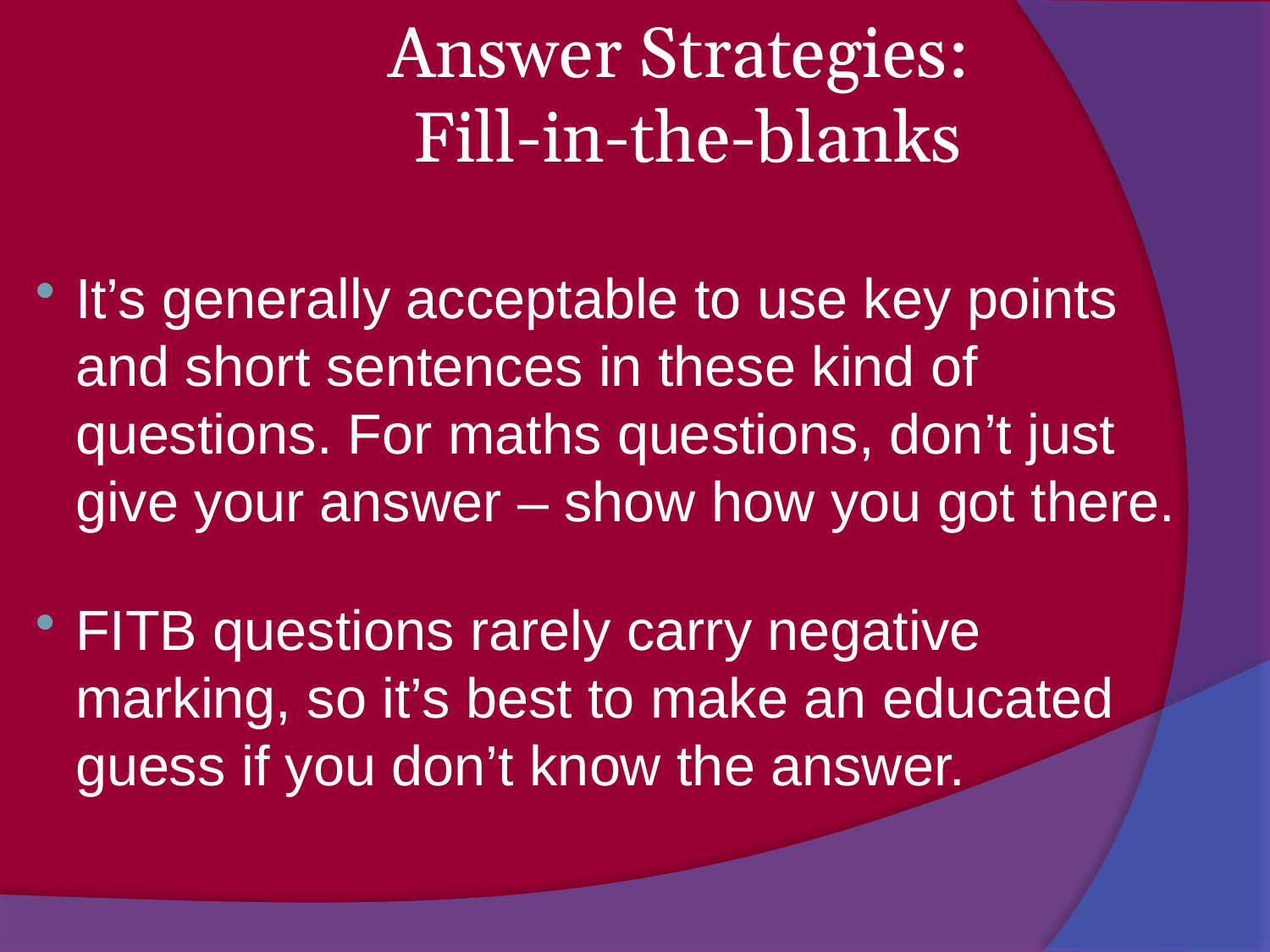

Answer Strategies:
Fill-in-the-blanks
It’s generally acceptable to use key points and short sentences in these kind of questions. For maths questions, don’t just give your answer – show how you got there.

FITB questions rarely carry negative marking, so it’s best to make an educated guess if you don’t know the answer.